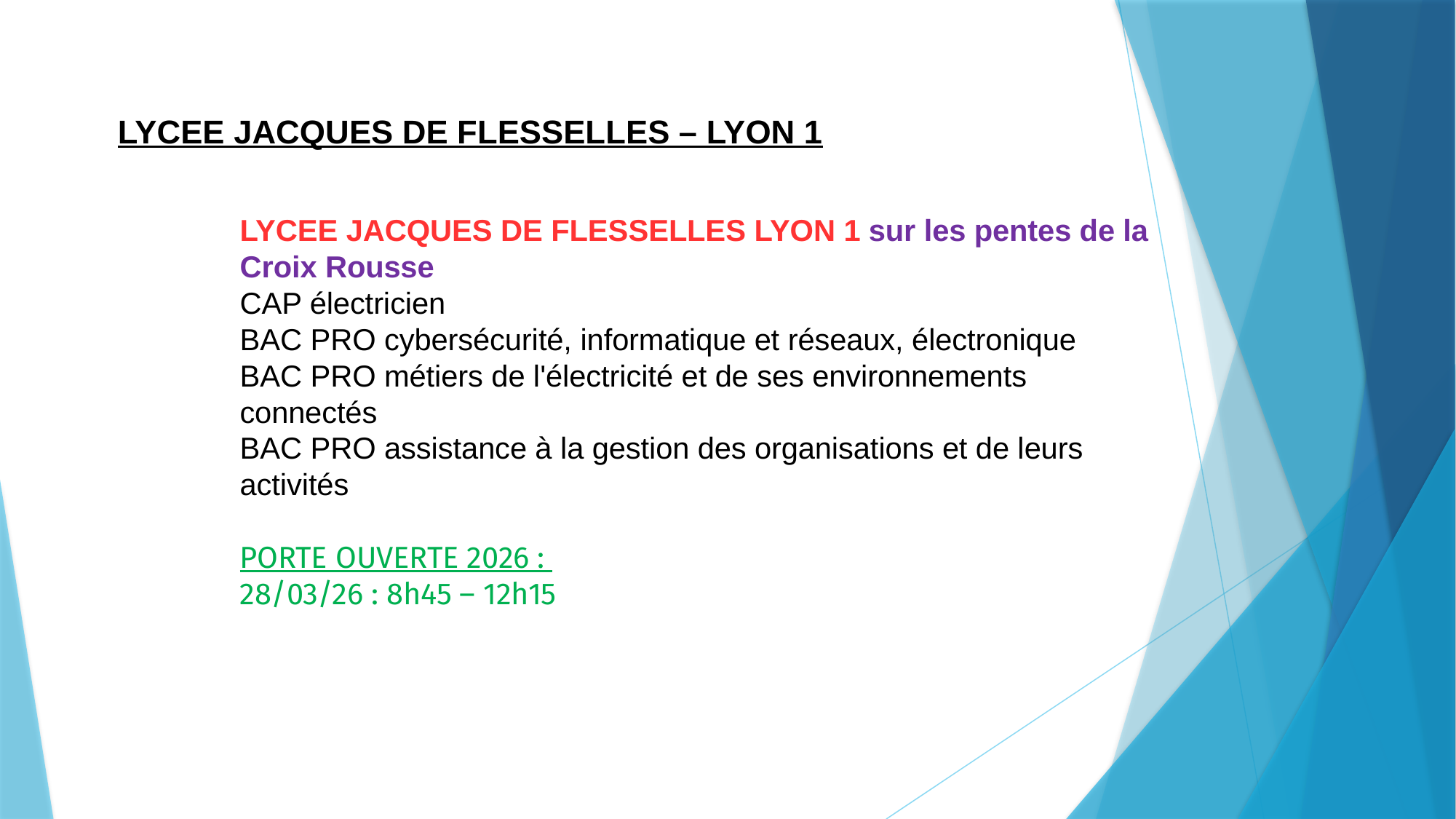

LYCEE JACQUES DE FLESSELLES – LYON 1
LYCEE JACQUES DE FLESSELLES LYON 1 sur les pentes de la Croix Rousse
CAP électricien
BAC PRO cybersécurité, informatique et réseaux, électronique
BAC PRO métiers de l'électricité et de ses environnements connectés
BAC PRO assistance à la gestion des organisations et de leurs activités

PORTE OUVERTE 2026 :
28/03/26 : 8h45 – 12h15